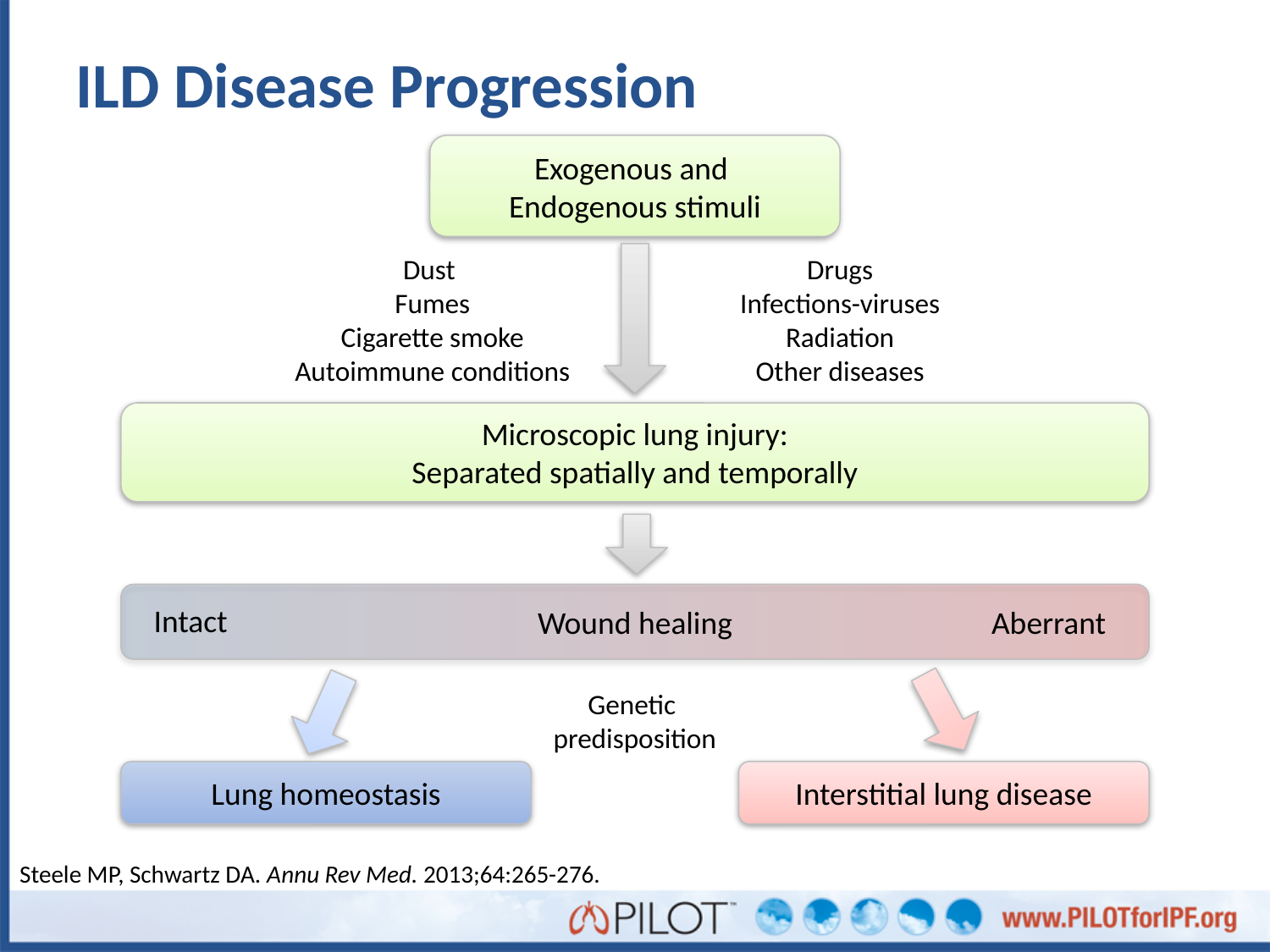

ILD Disease Progression
Exogenous and
Endogenous stimuli

Dust
Fumes
Cigarette smoke
Autoimmune conditions
Drugs
Infections-viruses
Radiation
Other diseases
Microscopic lung injury:
Separated spatially and temporally

Intact
Aberrant
Wound healing

Genetic
predisposition
Lung homeostasis
Interstitial lung disease
Steele MP, Schwartz DA. Annu Rev Med. 2013;64:265-276.